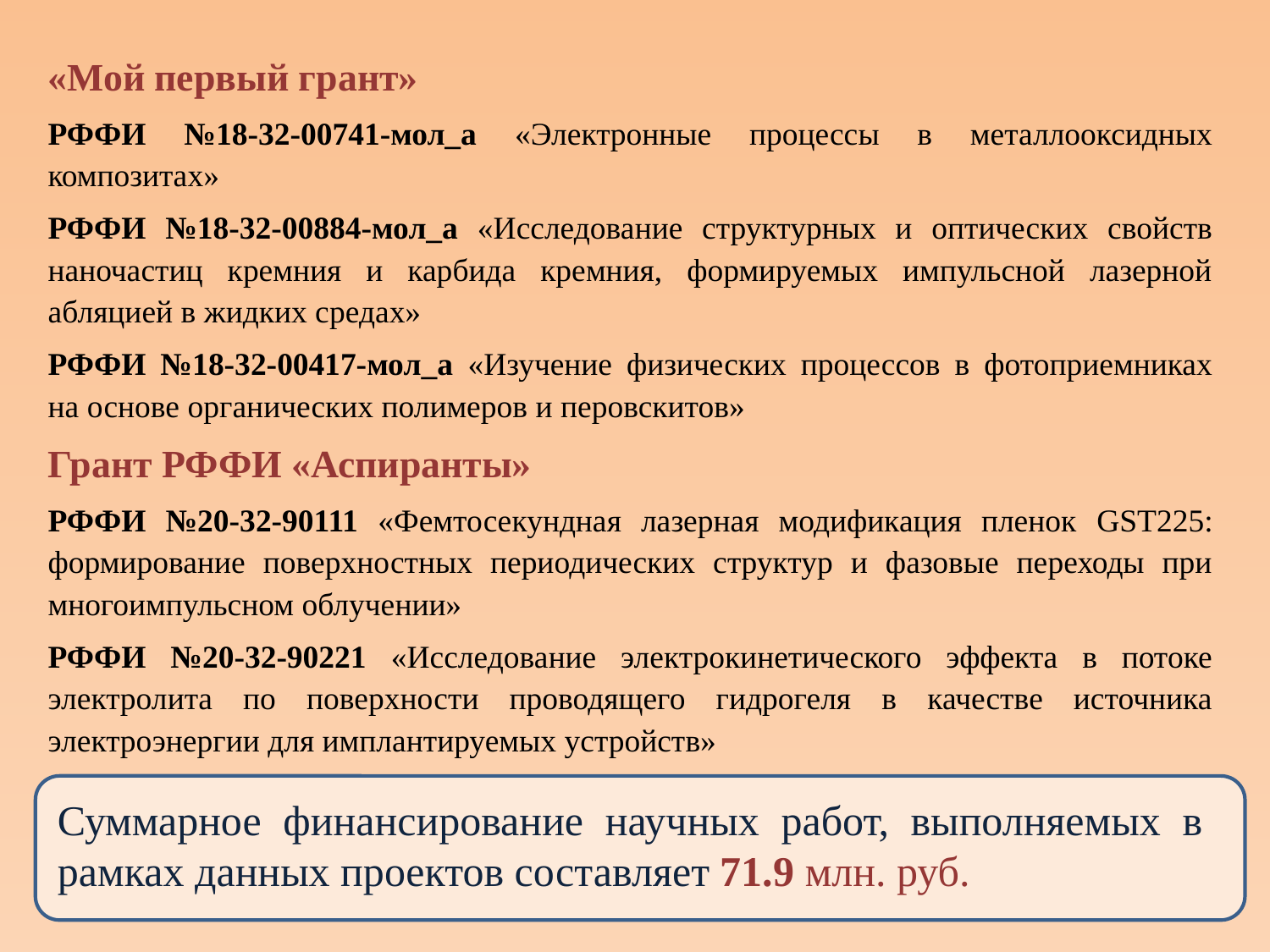

«Мой первый грант»
РФФИ №18-32-00741-мол_а «Электронные процессы в металлооксидных композитах»
РФФИ №18-32-00884-мол_а «Исследование структурных и оптических свойств наночастиц кремния и карбида кремния, формируемых импульсной лазерной абляцией в жидких средах»
РФФИ №18-32-00417-мол_а «Изучение физических процессов в фотоприемниках на основе органических полимеров и перовскитов»
Грант РФФИ «Аспиранты»
РФФИ №20-32-90111 «Фемтосекундная лазерная модификация пленок GST225: формирование поверхностных периодических структур и фазовые переходы при многоимпульсном облучении»
РФФИ №20-32-90221 «Исследование электрокинетического эффекта в потоке электролита по поверхности проводящего гидрогеля в качестве источника электроэнергии для имплантируемых устройств»

Суммарное финансирование научных работ, выполняемых в рамках данных проектов составляет 71.9 млн. руб.